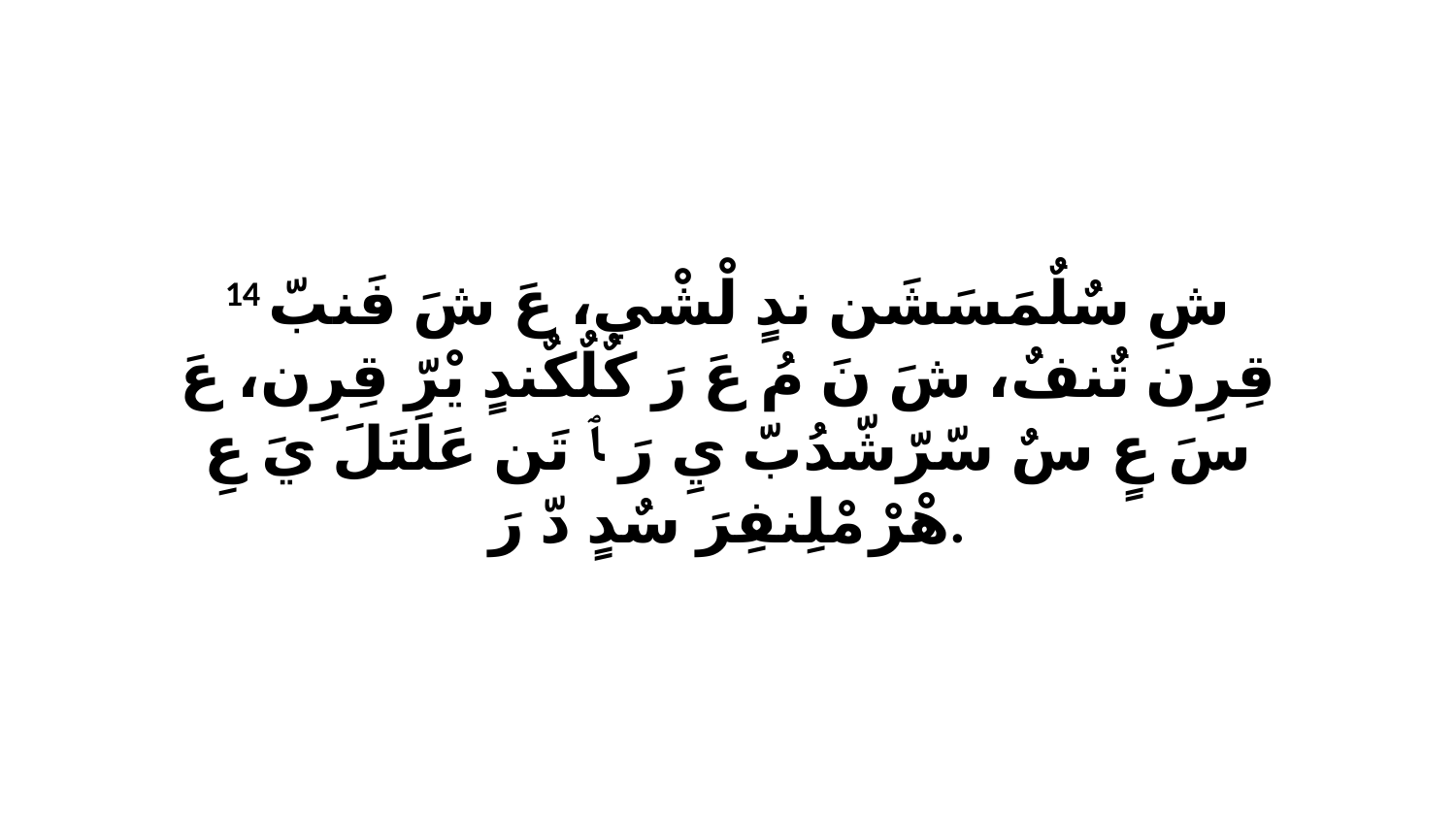

14 شِ سٌلٌمَسَشَن ندٍ لْشْي، عَ شَ فَنبّ قِرِن تٌنفٌ، شَ نَ مُ عَ رَ كٌلٌكٌندٍ يْرّ قِرِن، عَ سَ عٍ سٌ سّرّشّدُبّ يِ رَ ﭑ تَن عَلَتَلَ يَ عِ هْرْ مْلِنفِرَ سٌدٍ دّ رَ.